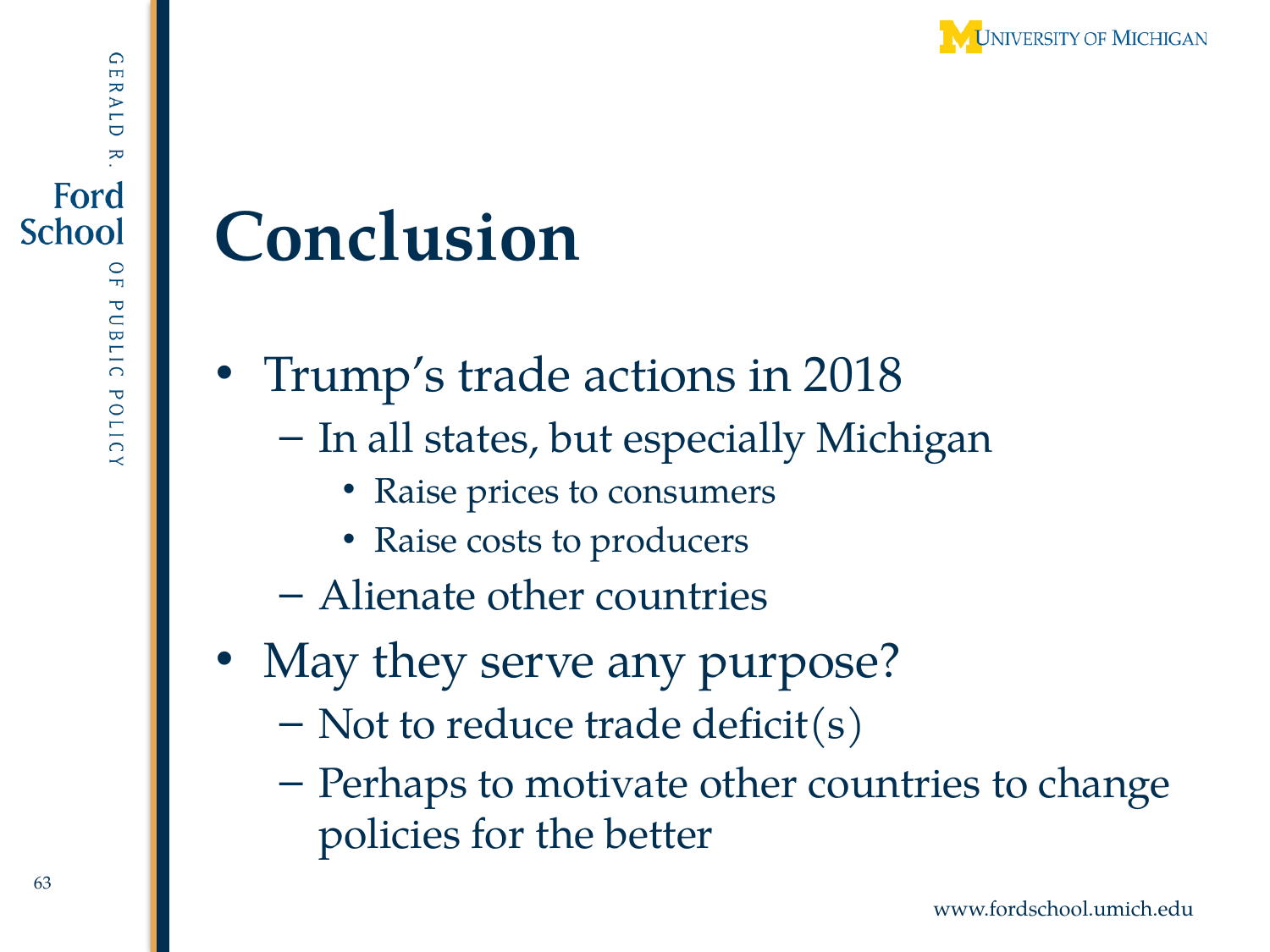

63
# Conclusion

Trump’s trade actions in 2018
In all states, but especially Michigan
Raise prices to consumers
Raise costs to producers
Alienate other countries
May they serve any purpose?
Not to reduce trade deficit(s)
Perhaps to motivate other countries to change policies for the better